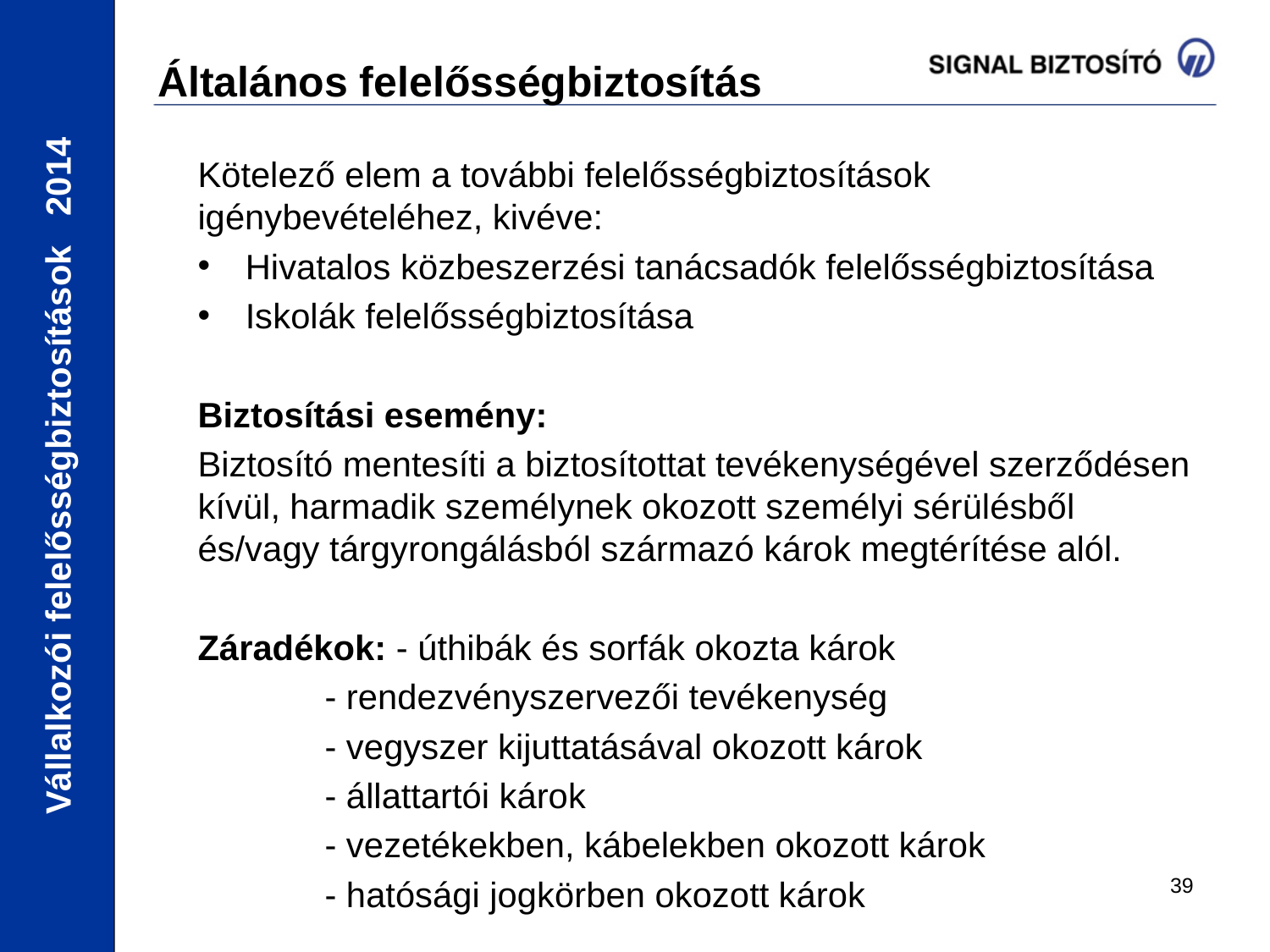

# Általános felelősségbiztosítás
Kötelező elem a további felelősségbiztosítások igénybevételéhez, kivéve:
Hivatalos közbeszerzési tanácsadók felelősségbiztosítása
Iskolák felelősségbiztosítása

Biztosítási esemény:
Biztosító mentesíti a biztosítottat tevékenységével szerződésen kívül, harmadik személynek okozott személyi sérülésből és/vagy tárgyrongálásból származó károk megtérítése alól.

Záradékok: - úthibák és sorfák okozta károk
	- rendezvényszervezői tevékenység
	- vegyszer kijuttatásával okozott károk
	- állattartói károk
	- vezetékekben, kábelekben okozott károk
	- hatósági jogkörben okozott károk

39